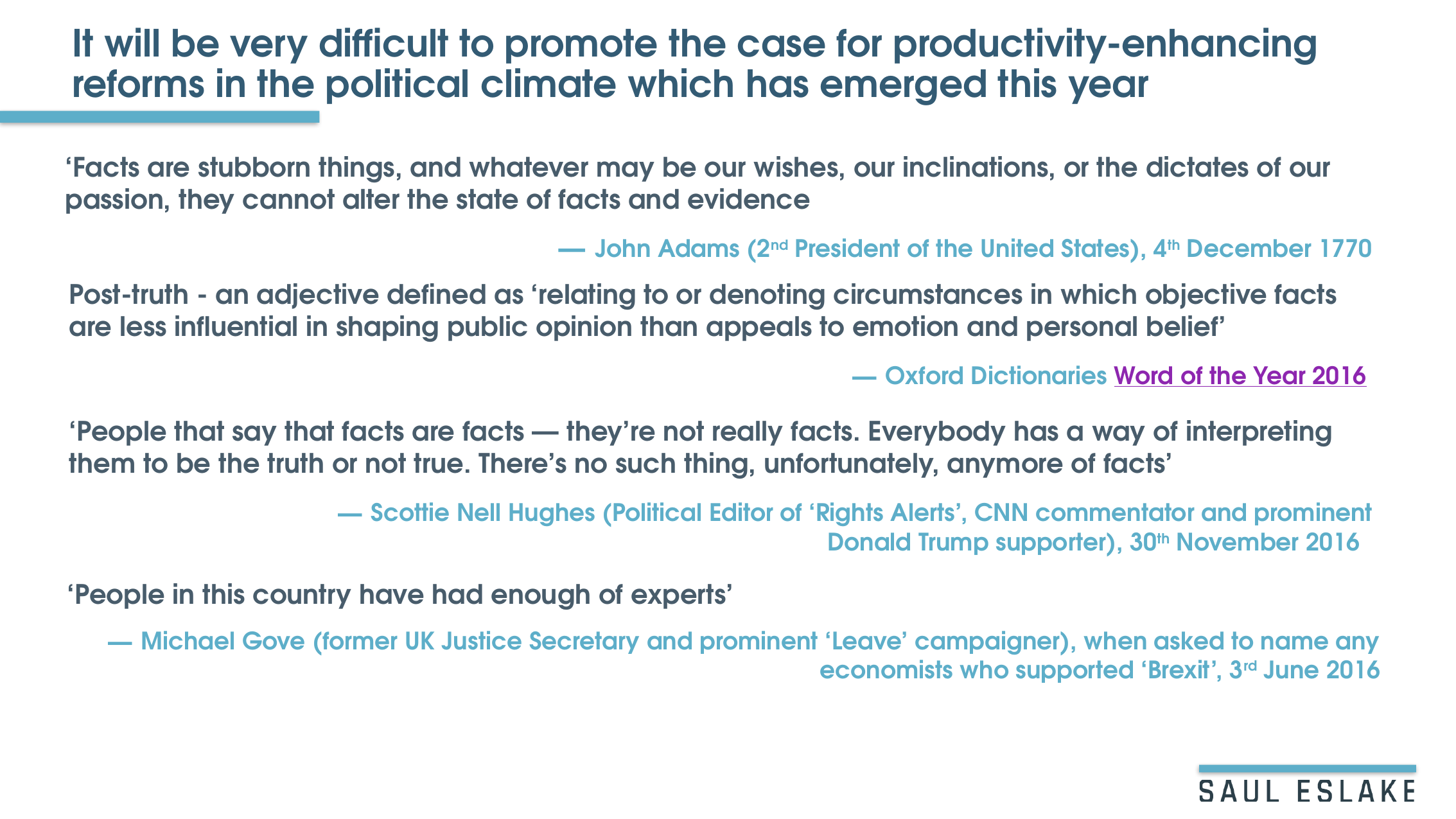

# It will be very difficult to promote the case for productivity-enhancing reforms in the political climate which has emerged this year
‘Facts are stubborn things, and whatever may be our wishes, our inclinations, or the dictates of our passion, they cannot alter the state of facts and evidence
		― John Adams (2nd President of the United States), 4th December 1770
Post-truth - an adjective defined as ‘relating to or denoting circumstances in which objective facts are less influential in shaping public opinion than appeals to emotion and personal belief’
		― Oxford Dictionaries Word of the Year 2016
‘People that say that facts are facts — they’re not really facts. Everybody has a way of interpreting them to be the truth or not true. There’s no such thing, unfortunately, anymore of facts’
		― Scottie Nell Hughes (Political Editor of ‘Rights Alerts’, CNN commentator and prominent Donald Trump supporter), 30th November 2016
‘People in this country have had enough of experts’
― Michael Gove (former UK Justice Secretary and prominent ‘Leave’ campaigner), when asked to name any economists who supported ‘Brexit’, 3rd June 2016